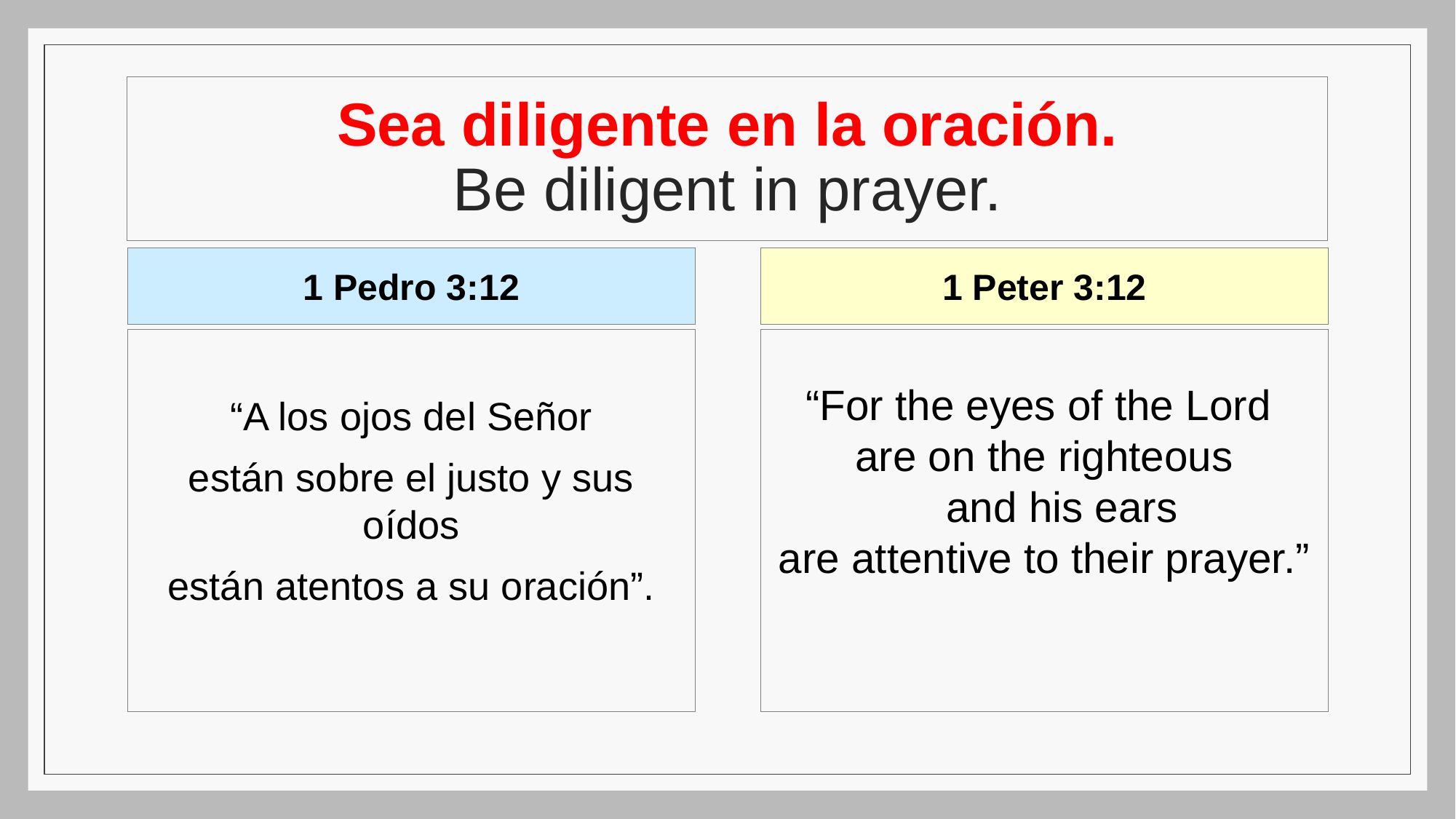

# Sea diligente en la oración. Be diligent in prayer.
1 Pedro 3:12
1 Peter 3:12

“A los ojos del Señor
están sobre el justo y sus oídos
están atentos a su oración”.

“For the eyes of the Lord
are on the righteous
    and his ears
are attentive to their prayer.”